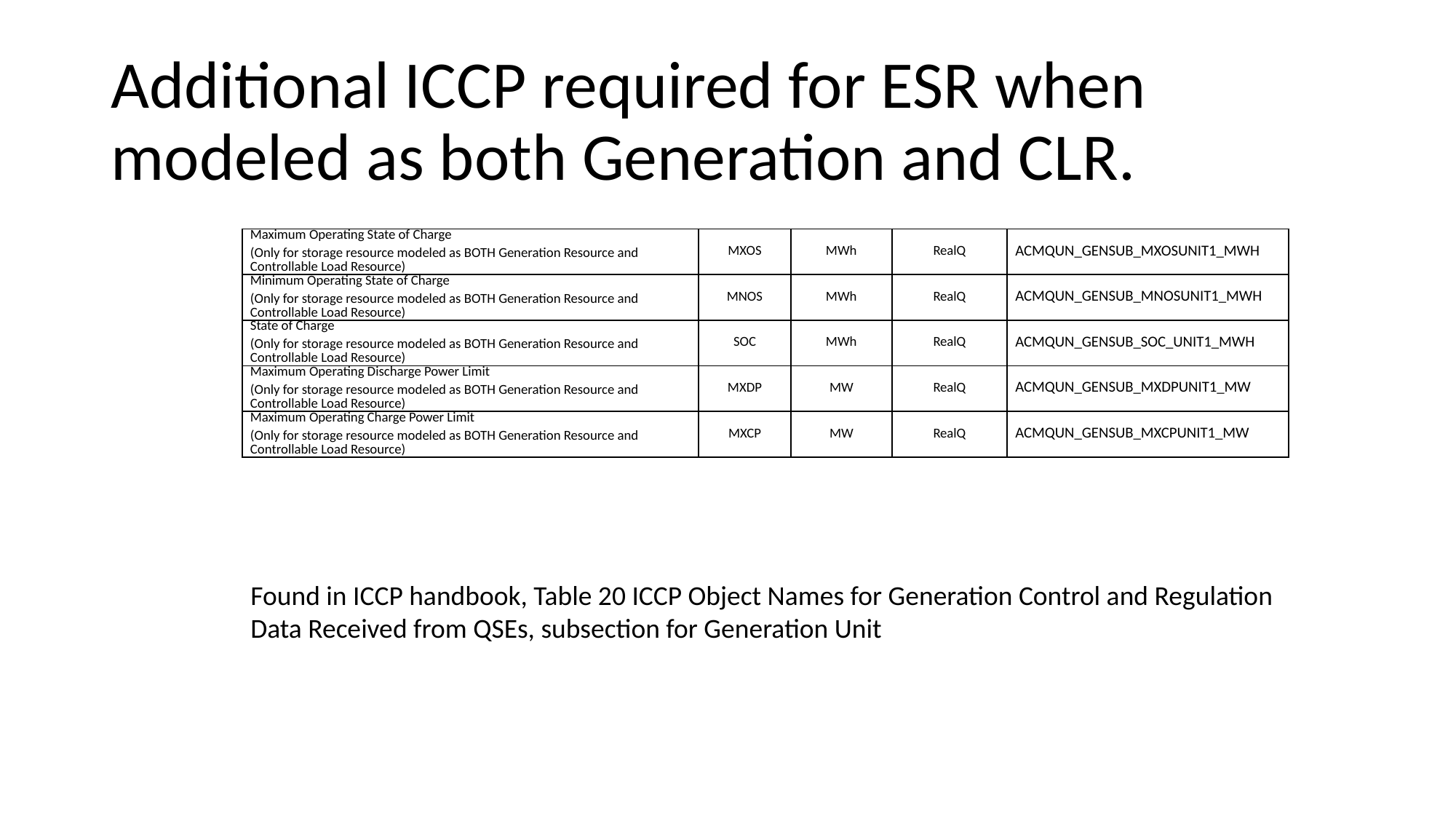

# Additional ICCP required for ESR when modeled as both Generation and CLR.
| Maximum Operating State of Charge (Only for storage resource modeled as BOTH Generation Resource and Controllable Load Resource) | MXOS | MWh | RealQ | ACMQUN\_GENSUB\_MXOSUNIT1\_MWH |
| --- | --- | --- | --- | --- |
| Minimum Operating State of Charge (Only for storage resource modeled as BOTH Generation Resource and Controllable Load Resource) | MNOS | MWh | RealQ | ACMQUN\_GENSUB\_MNOSUNIT1\_MWH |
| State of Charge (Only for storage resource modeled as BOTH Generation Resource and Controllable Load Resource) | SOC | MWh | RealQ | ACMQUN\_GENSUB\_SOC\_UNIT1\_MWH |
| Maximum Operating Discharge Power Limit (Only for storage resource modeled as BOTH Generation Resource and Controllable Load Resource) | MXDP | MW | RealQ | ACMQUN\_GENSUB\_MXDPUNIT1\_MW |
| Maximum Operating Charge Power Limit (Only for storage resource modeled as BOTH Generation Resource and Controllable Load Resource) | MXCP | MW | RealQ | ACMQUN\_GENSUB\_MXCPUNIT1\_MW |
Found in ICCP handbook, Table 20 ICCP Object Names for Generation Control and Regulation
Data Received from QSEs, subsection for Generation Unit